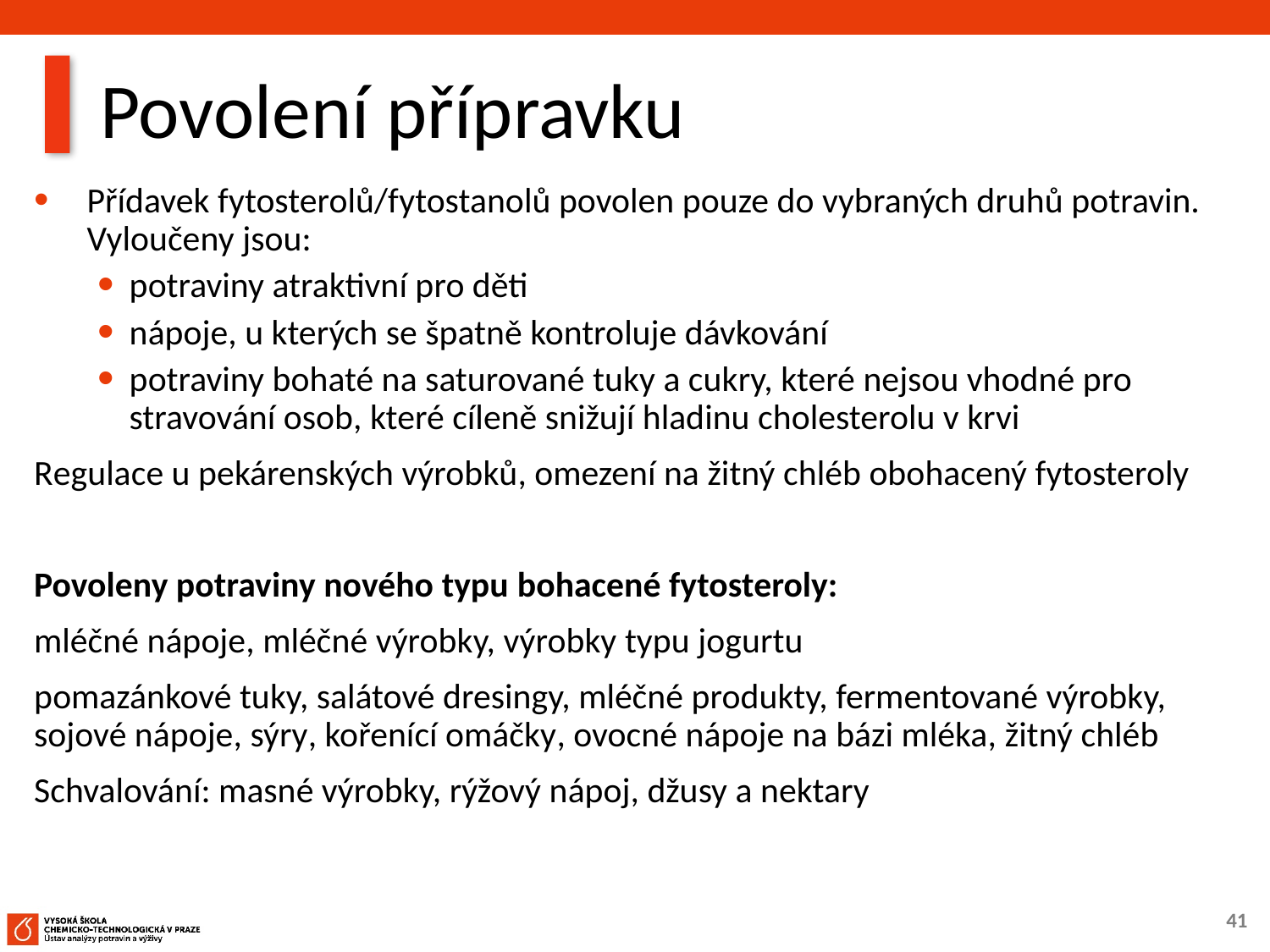

# Povolení přípravku
Přídavek fytosterolů/fytostanolů povolen pouze do vybraných druhů potravin. Vyloučeny jsou:
potraviny atraktivní pro děti
nápoje, u kterých se špatně kontroluje dávkování
potraviny bohaté na saturované tuky a cukry, které nejsou vhodné pro stravování osob, které cíleně snižují hladinu cholesterolu v krvi
Regulace u pekárenských výrobků, omezení na žitný chléb obohacený fytosteroly

Povoleny potraviny nového typu bohacené fytosteroly:
mléčné nápoje, mléčné výrobky, výrobky typu jogurtu
pomazánkové tuky, salátové dresingy, mléčné produkty, fermentované výrobky, sojové nápoje, sýry, kořenící omáčky, ovocné nápoje na bázi mléka, žitný chléb
Schvalování: masné výrobky, rýžový nápoj, džusy a nektary